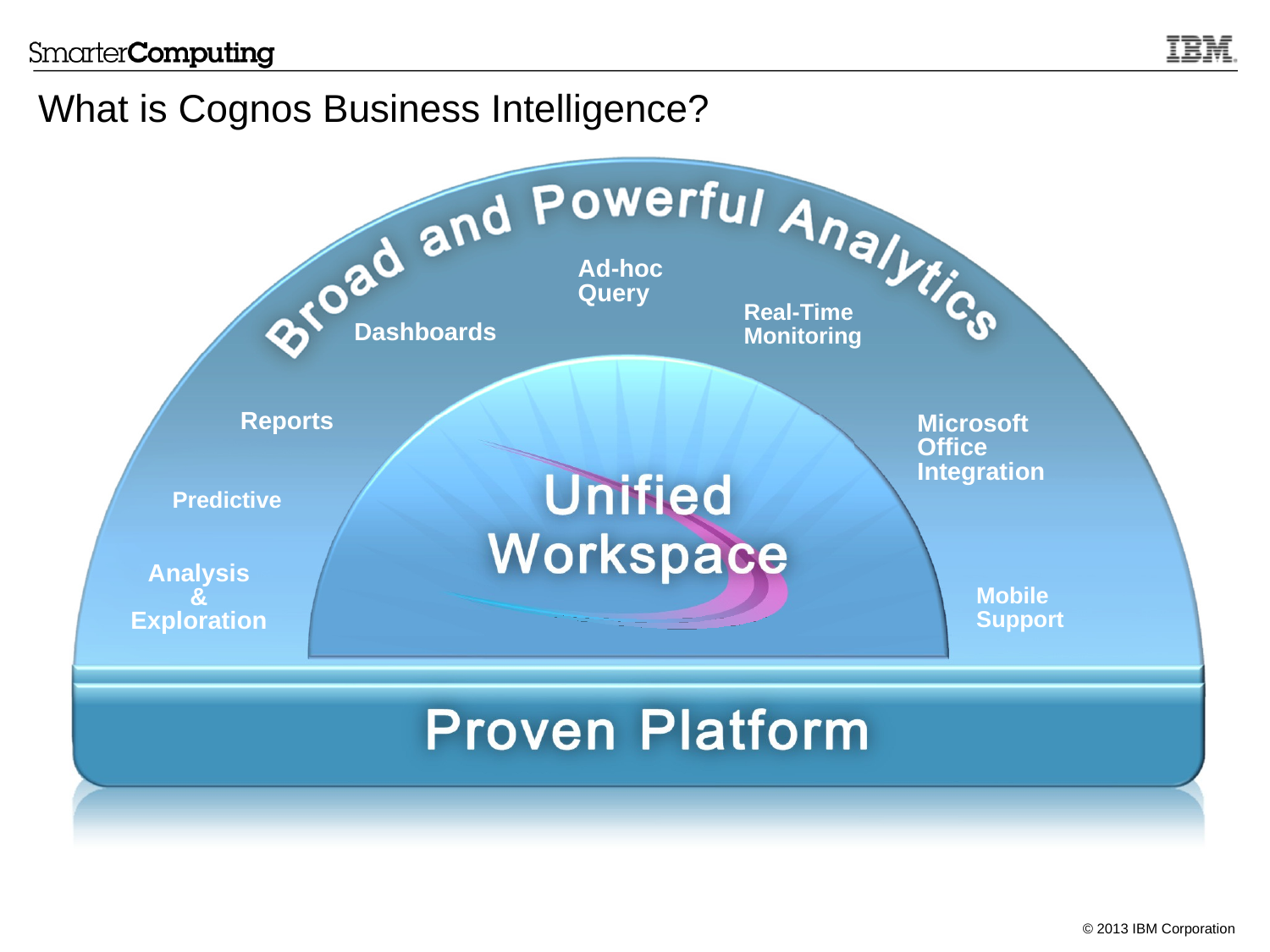

What is Cognos Business Intelligence?

Ad-hoc
Query
Real-Time
Monitoring
Dashboards

Reports
Microsoft
Office
Integration

Predictive
Analysis
& Exploration
Mobile
Support